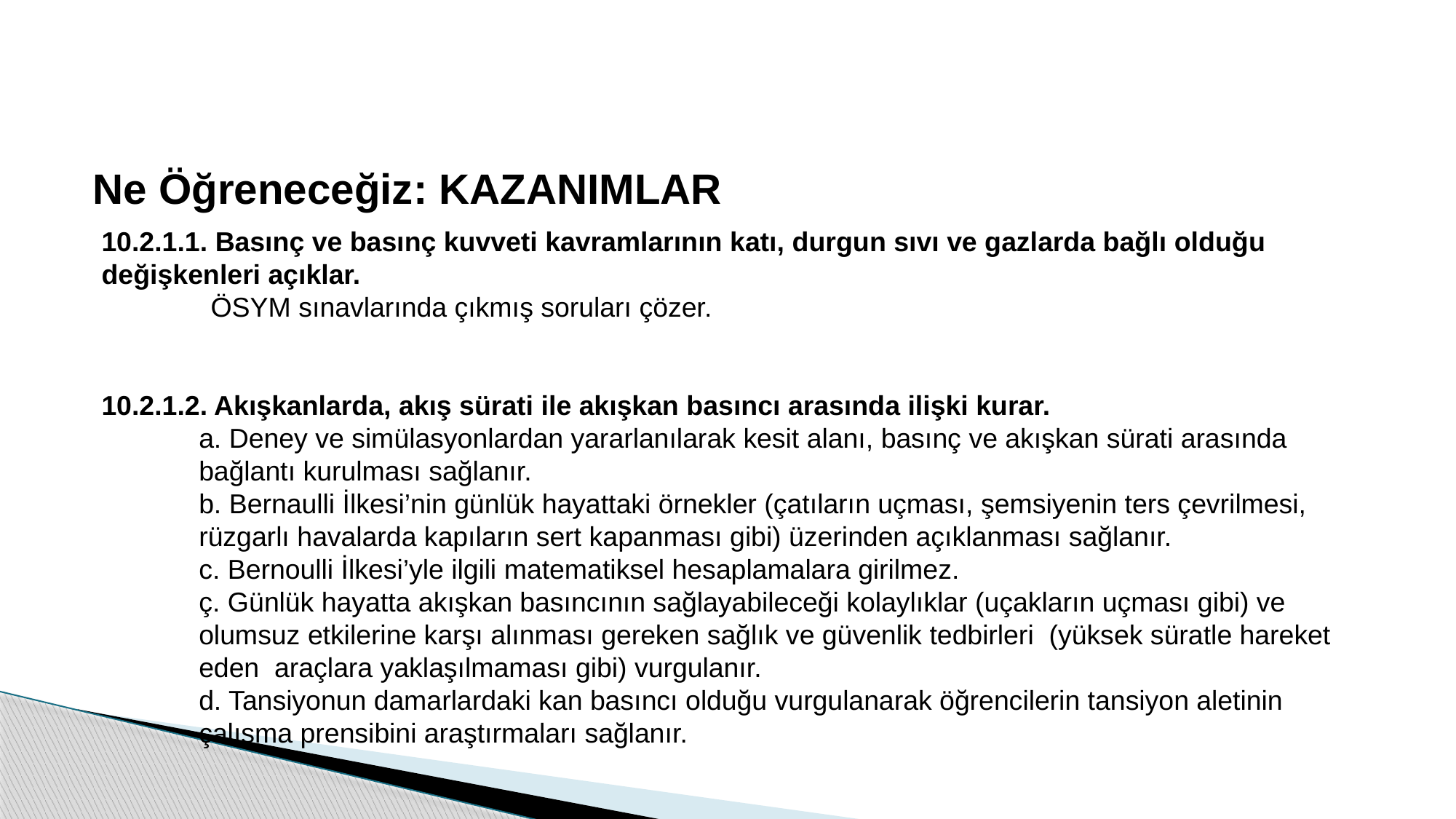

Ne Öğreneceğiz: KAZANIMLAR
10.2.1.1. Basınç ve basınç kuvveti kavramlarının katı, durgun sıvı ve gazlarda bağlı olduğu değişkenleri açıklar.
	ÖSYM sınavlarında çıkmış soruları çözer.

10.2.1.2. Akışkanlarda, akış sürati ile akışkan basıncı arasında ilişki kurar.
	a. Deney ve simülasyonlardan yararlanılarak kesit alanı, basınç ve akışkan sürati arasında bağlantı kurulması sağlanır.
	b. Bernaulli İlkesi’nin günlük hayattaki örnekler (çatıların uçması, şemsiyenin ters çevrilmesi, rüzgarlı havalarda kapıların sert kapanması gibi) üzerinden açıklanması sağlanır.
	c. Bernoulli İlkesi’yle ilgili matematiksel hesaplamalara girilmez.
	ç. Günlük hayatta akışkan basıncının sağlayabileceği kolaylıklar (uçakların uçması gibi) ve olumsuz etkilerine karşı alınması gereken sağlık ve güvenlik tedbirleri  (yüksek süratle hareket eden  araçlara yaklaşılmaması gibi) vurgulanır.
	d. Tansiyonun damarlardaki kan basıncı olduğu vurgulanarak öğrencilerin tansiyon aletinin çalışma prensibini araştırmaları sağlanır.